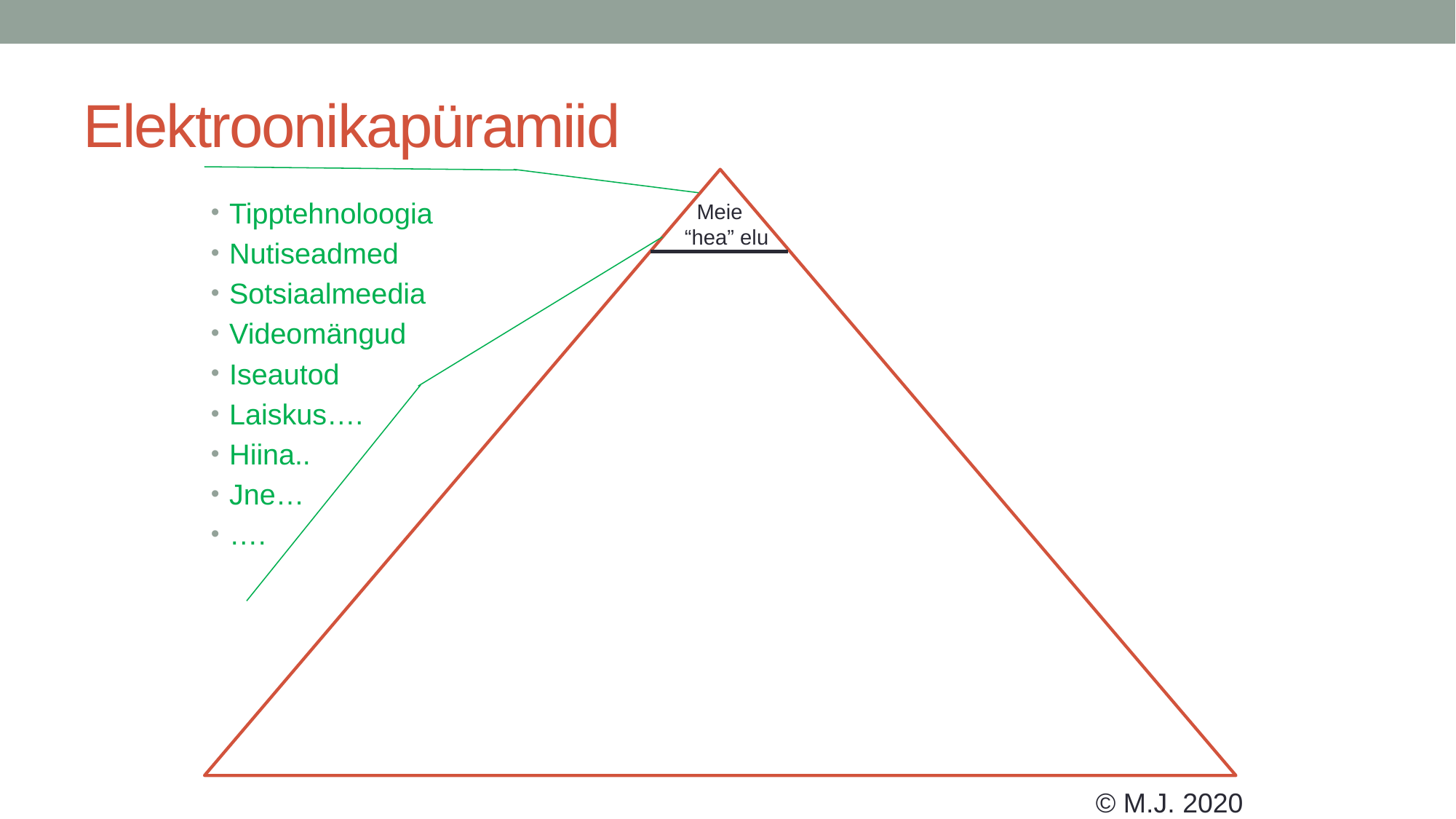

# Elektroonikapüramiid

Tipptehnoloogia
Nutiseadmed
Sotsiaalmeedia
Videomängud
Iseautod
Laiskus….
Hiina..
Jne…
….

     Meie
   “hea” elu
© M.J. 2020